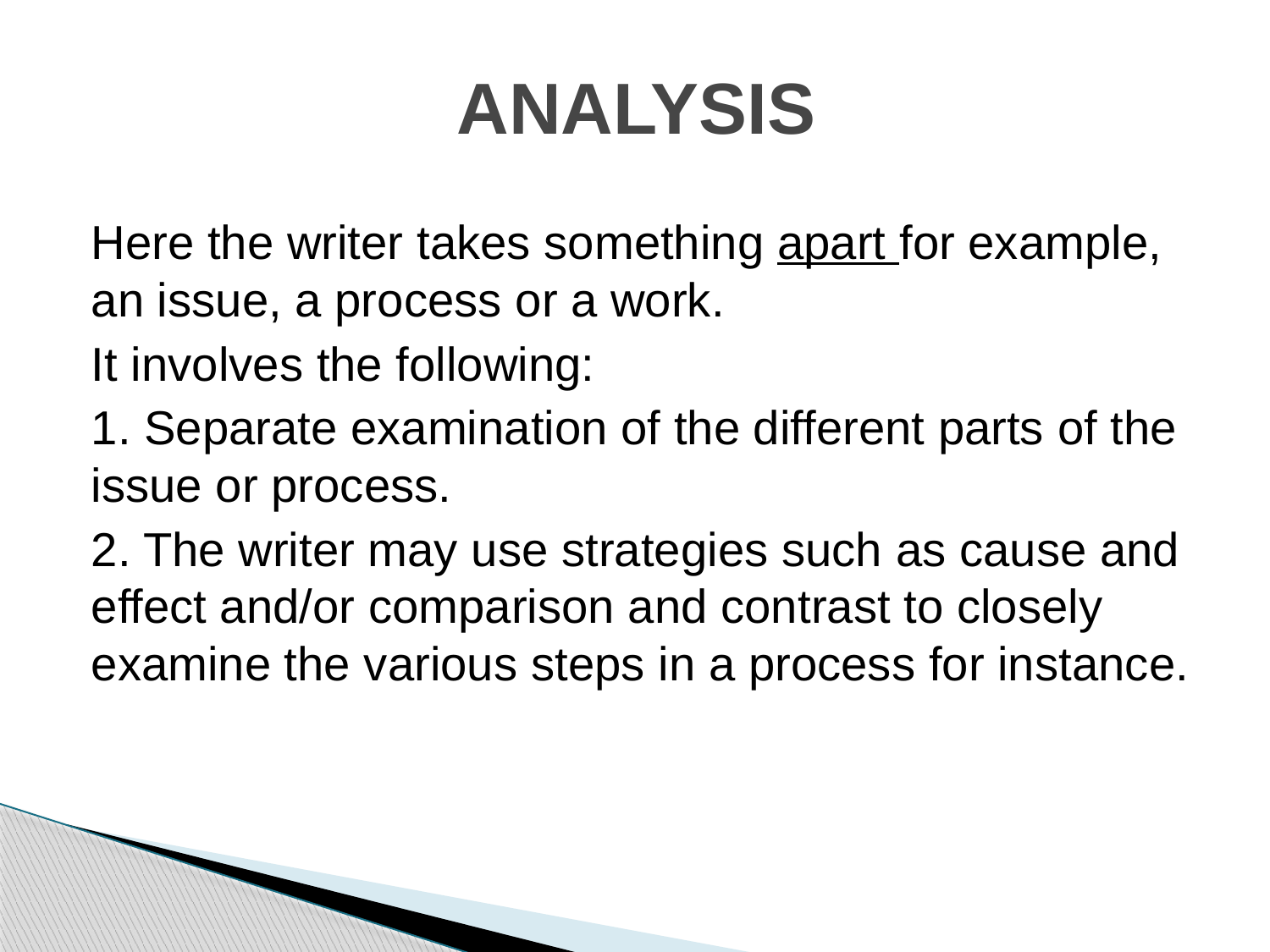

# ANALYSIS
Here the writer takes something apart for example, an issue, a process or a work.
It involves the following:
1. Separate examination of the different parts of the issue or process.
2. The writer may use strategies such as cause and effect and/or comparison and contrast to closely examine the various steps in a process for instance.